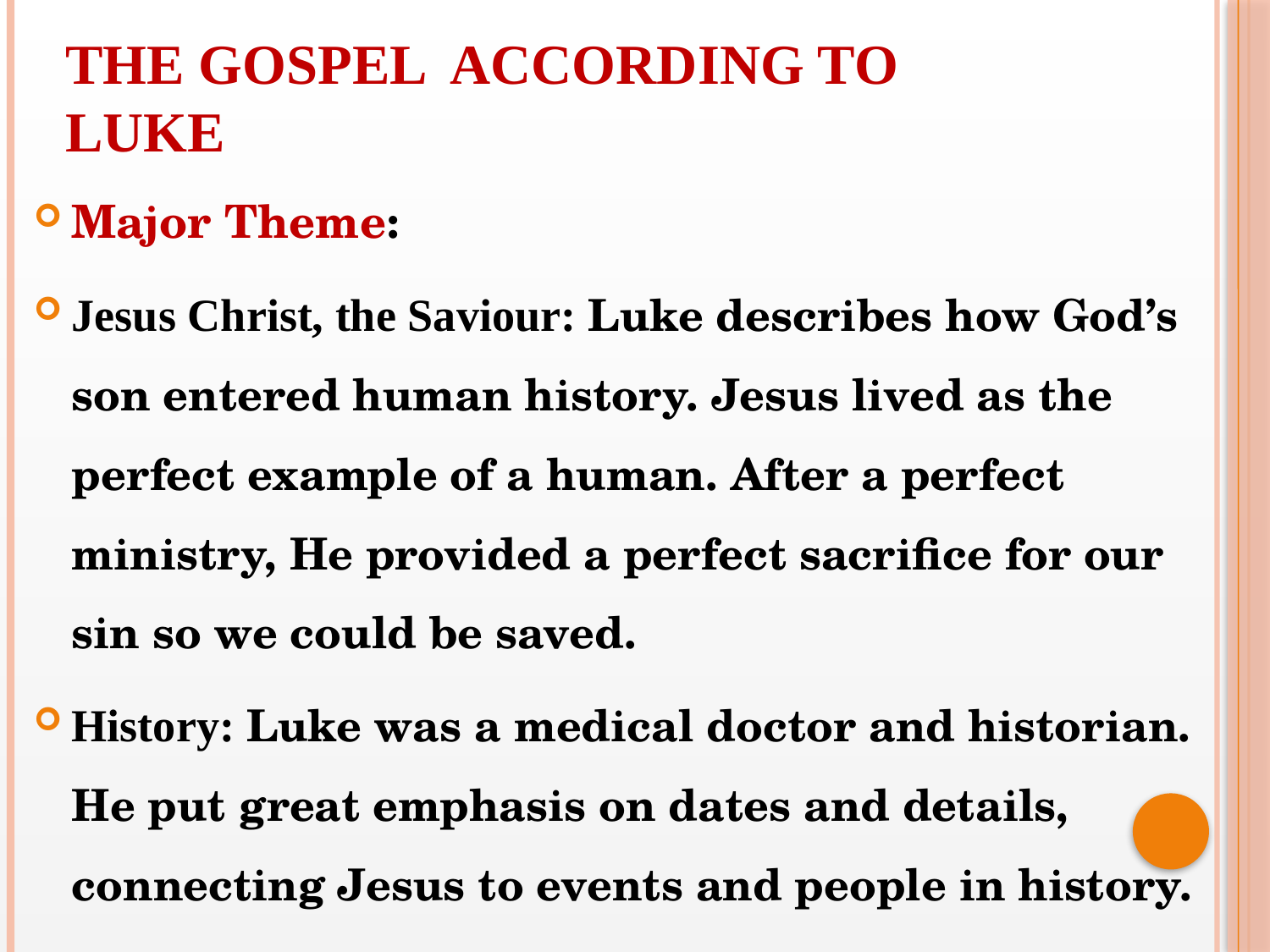

THE GOSPEL  ACCORDING TO
LUKE
Major Theme:
Jesus Christ, the Saviour: Luke describes how God’s son entered human history. Jesus lived as the perfect example of a human. After a perfect ministry, He provided a perfect sacrifice for our sin so we could be saved.
History: Luke was a medical doctor and historian. He put great emphasis on dates and details, connecting Jesus to events and people in history.